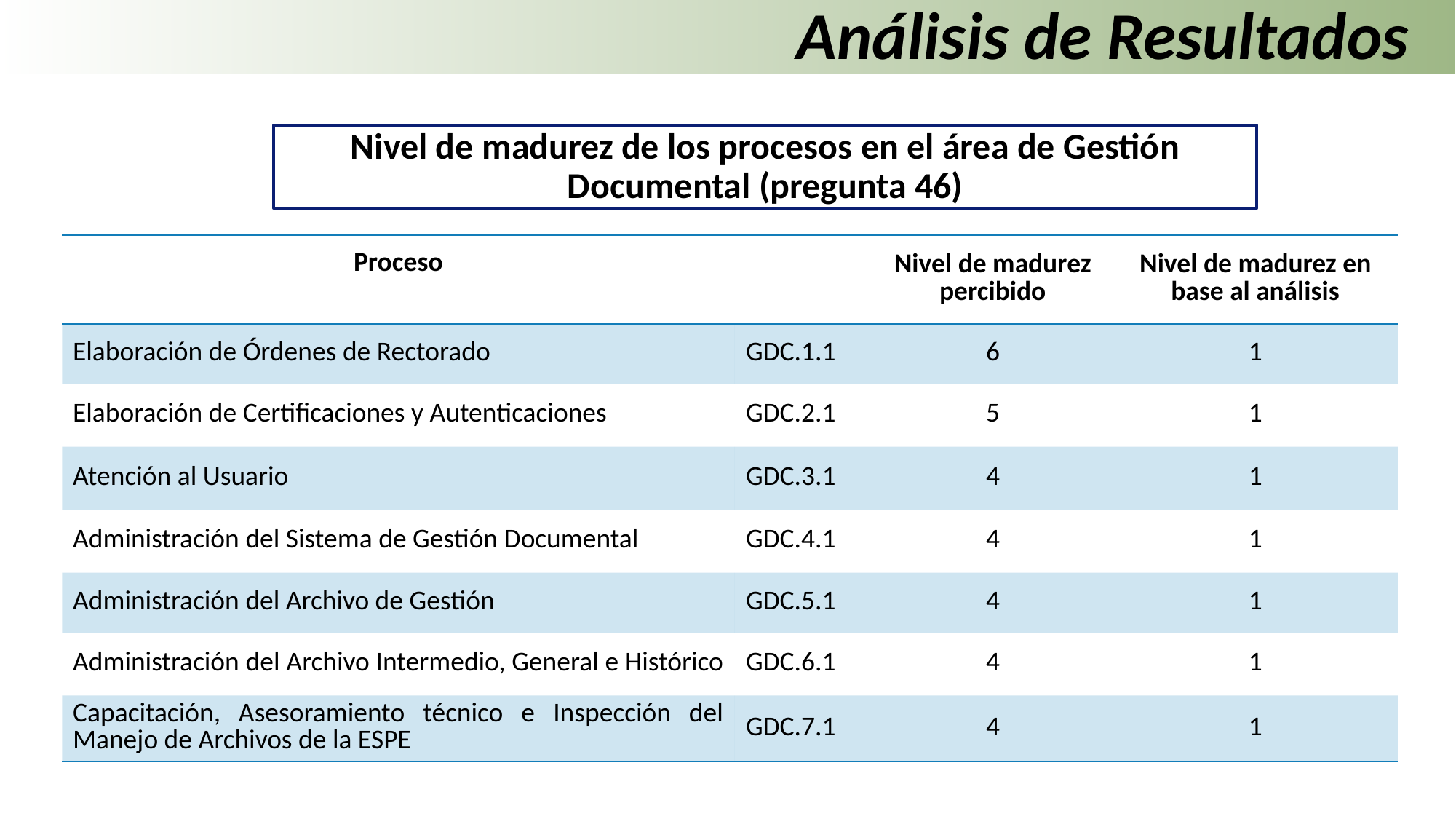

# Análisis de Resultados
Nivel de madurez de los procesos en el área de Gestión Documental (pregunta 46)
| Proceso |  | Nivel de madurez percibido | Nivel de madurez en base al análisis |
| --- | --- | --- | --- |
| Elaboración de Órdenes de Rectorado | GDC.1.1 | 6 | 1 |
| Elaboración de Certificaciones y Autenticaciones | GDC.2.1 | 5 | 1 |
| Atención al Usuario | GDC.3.1 | 4 | 1 |
| Administración del Sistema de Gestión Documental | GDC.4.1 | 4 | 1 |
| Administración del Archivo de Gestión | GDC.5.1 | 4 | 1 |
| Administración del Archivo Intermedio, General e Histórico | GDC.6.1 | 4 | 1 |
| Capacitación, Asesoramiento técnico e Inspección del Manejo de Archivos de la ESPE | GDC.7.1 | 4 | 1 |